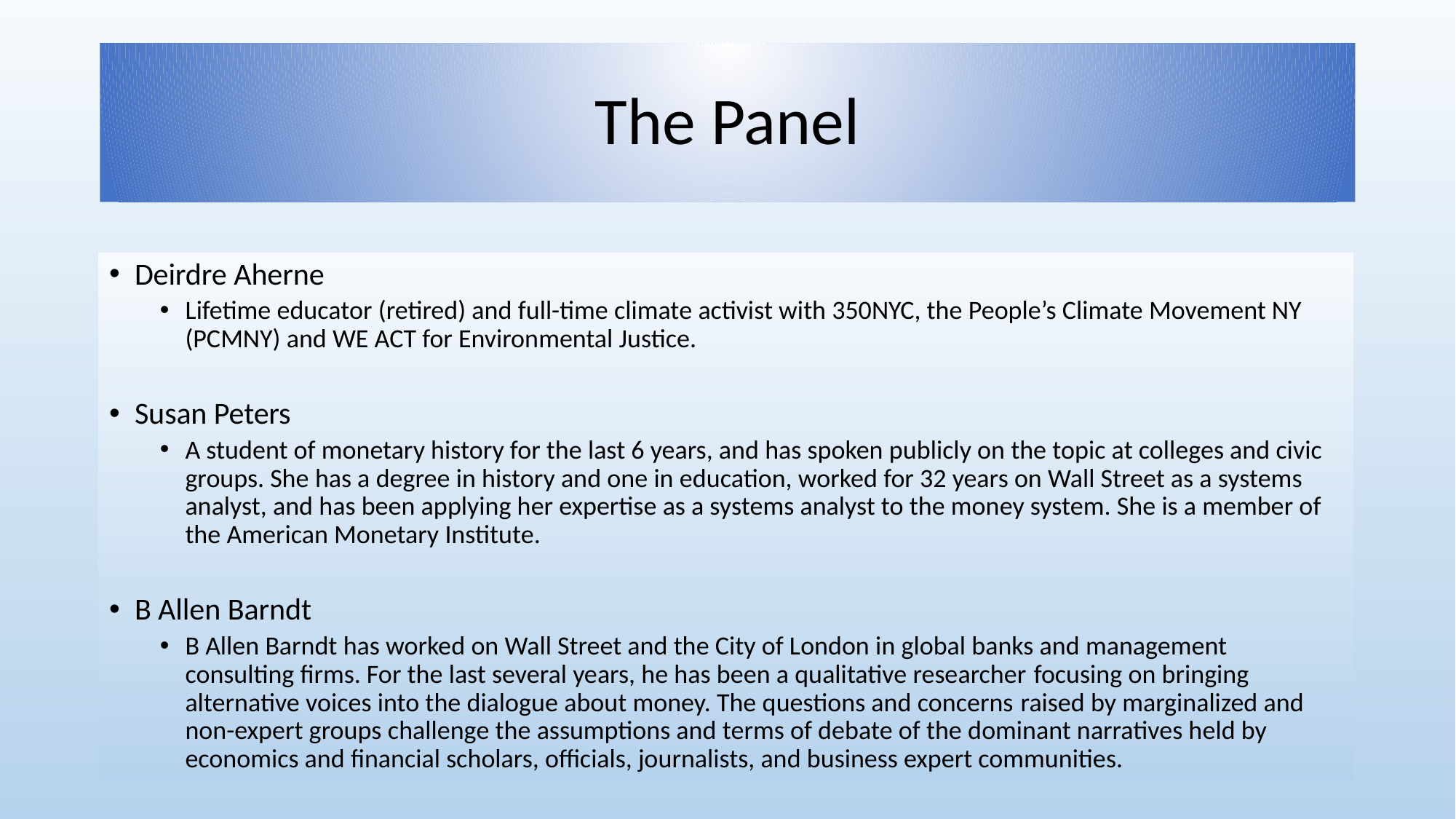

# The Panel
Deirdre Aherne
Lifetime educator (retired) and full-time climate activist with 350NYC, the People’s Climate Movement NY (PCMNY) and WE ACT for Environmental Justice.

Susan Peters
A student of monetary history for the last 6 years, and has spoken publicly on the topic at colleges and civic groups. She has a degree in history and one in education, worked for 32 years on Wall Street as a systems analyst, and has been applying her expertise as a systems analyst to the money system. She is a member of the American Monetary Institute.

B Allen Barndt
B Allen Barndt has worked on Wall Street and the City of London in global banks and management consulting firms. For the last several years, he has been a qualitative researcher focusing on bringing alternative voices into the dialogue about money. The questions and concerns raised by marginalized and non-expert groups challenge the assumptions and terms of debate of the dominant narratives held by economics and financial scholars, officials, journalists, and business expert communities.